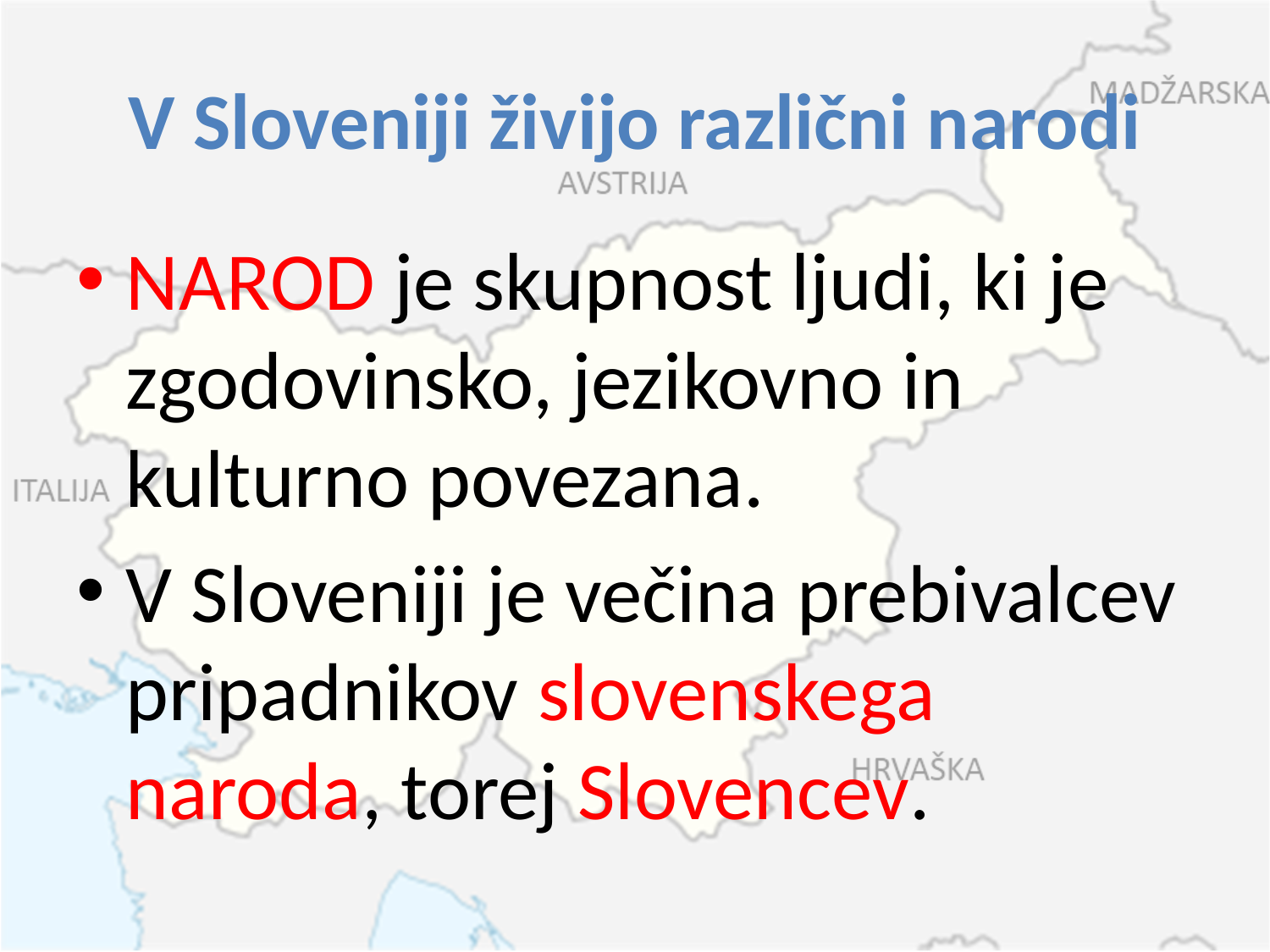

# V Sloveniji živijo različni narodi
NAROD je skupnost ljudi, ki je zgodovinsko, jezikovno in kulturno povezana.
V Sloveniji je večina prebivalcev pripadnikov slovenskega naroda, torej Slovencev.